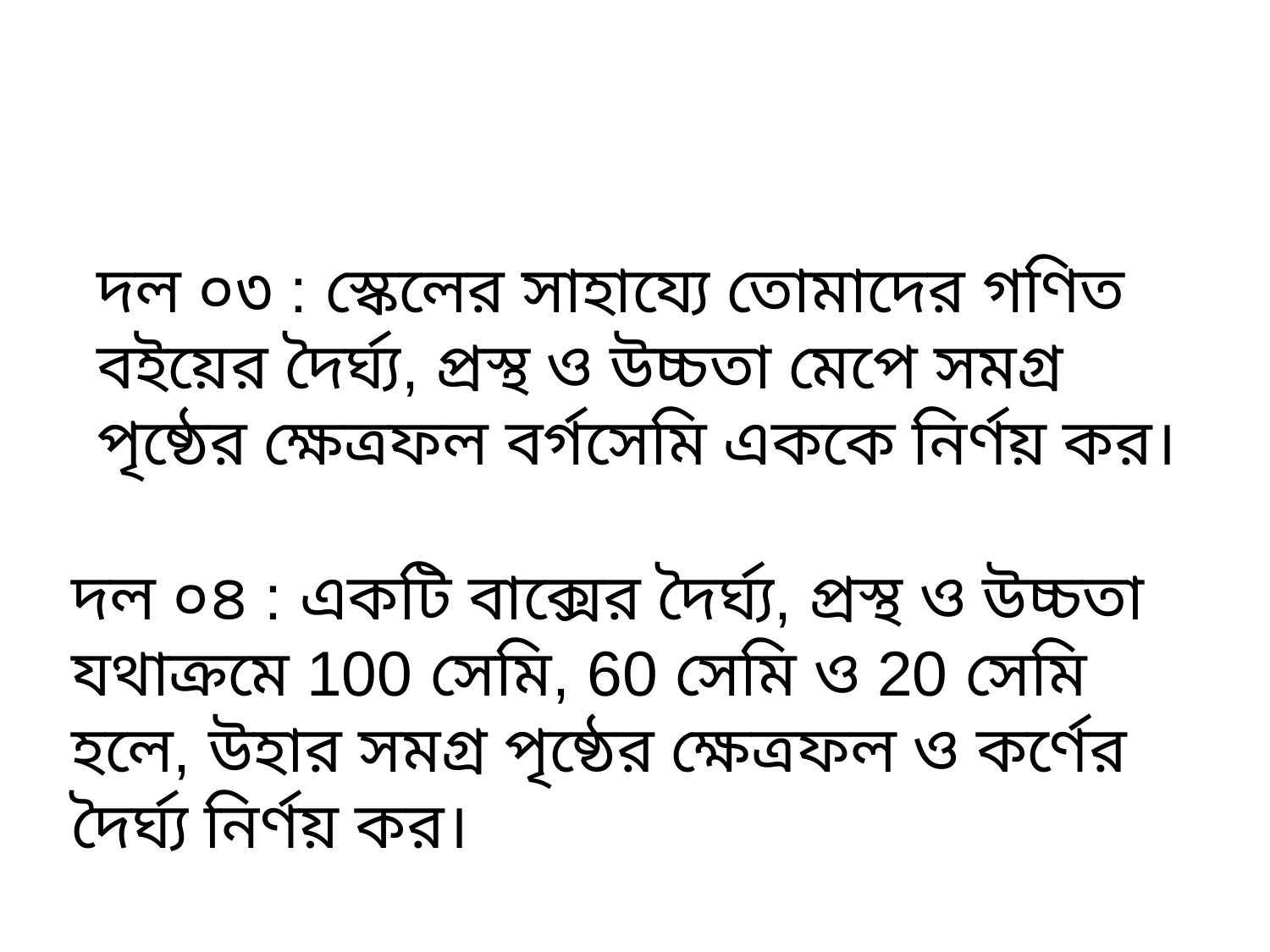

দল ০৩ : স্কেলের সাহায্যে তোমাদের গণিত বইয়ের দৈর্ঘ্য, প্রস্থ ও উচ্চতা মেপে সমগ্র পৃষ্ঠের ক্ষেত্রফল বর্গসেমি এককে নির্ণয় কর।
দল ০৪ : একটি বাক্সের দৈর্ঘ্য, প্রস্থ ও উচ্চতা যথাক্রমে 100 সেমি, 60 সেমি ও 20 সেমি হলে, উহার সমগ্র পৃষ্ঠের ক্ষেত্রফল ও কর্ণের দৈর্ঘ্য নির্ণয় কর।